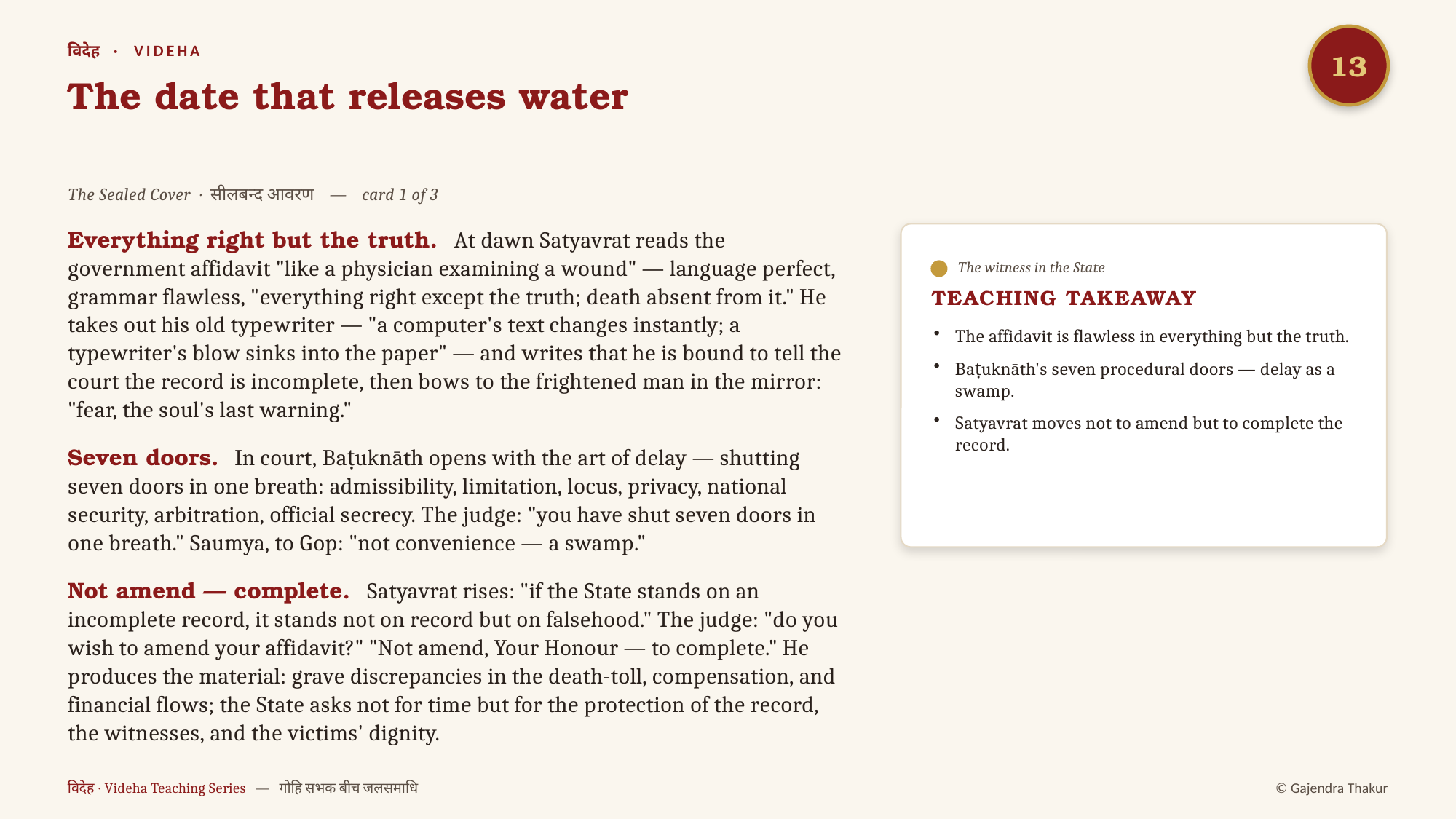

13
विदेह  ·  VIDEHA
The date that releases water
The Sealed Cover  ·  सीलबन्द आवरण    —    card 1 of 3
Everything right but the truth.  At dawn Satyavrat reads the government affidavit "like a physician examining a wound" — language perfect, grammar flawless, "everything right except the truth; death absent from it." He takes out his old typewriter — "a computer's text changes instantly; a typewriter's blow sinks into the paper" — and writes that he is bound to tell the court the record is incomplete, then bows to the frightened man in the mirror: "fear, the soul's last warning."
Seven doors.  In court, Baṭuknāth opens with the art of delay — shutting seven doors in one breath: admissibility, limitation, locus, privacy, national security, arbitration, official secrecy. The judge: "you have shut seven doors in one breath." Saumya, to Gop: "not convenience — a swamp."
Not amend — complete.  Satyavrat rises: "if the State stands on an incomplete record, it stands not on record but on falsehood." The judge: "do you wish to amend your affidavit?" "Not amend, Your Honour — to complete." He produces the material: grave discrepancies in the death-toll, compensation, and financial flows; the State asks not for time but for the protection of the record, the witnesses, and the victims' dignity.

The witness in the State

TEACHING TAKEAWAY
The affidavit is flawless in everything but the truth.
Baṭuknāth's seven procedural doors — delay as a swamp.
Satyavrat moves not to amend but to complete the record.
विदेह · Videha Teaching Series   —   गोहि सभक बीच जलसमाधि
© Gajendra Thakur